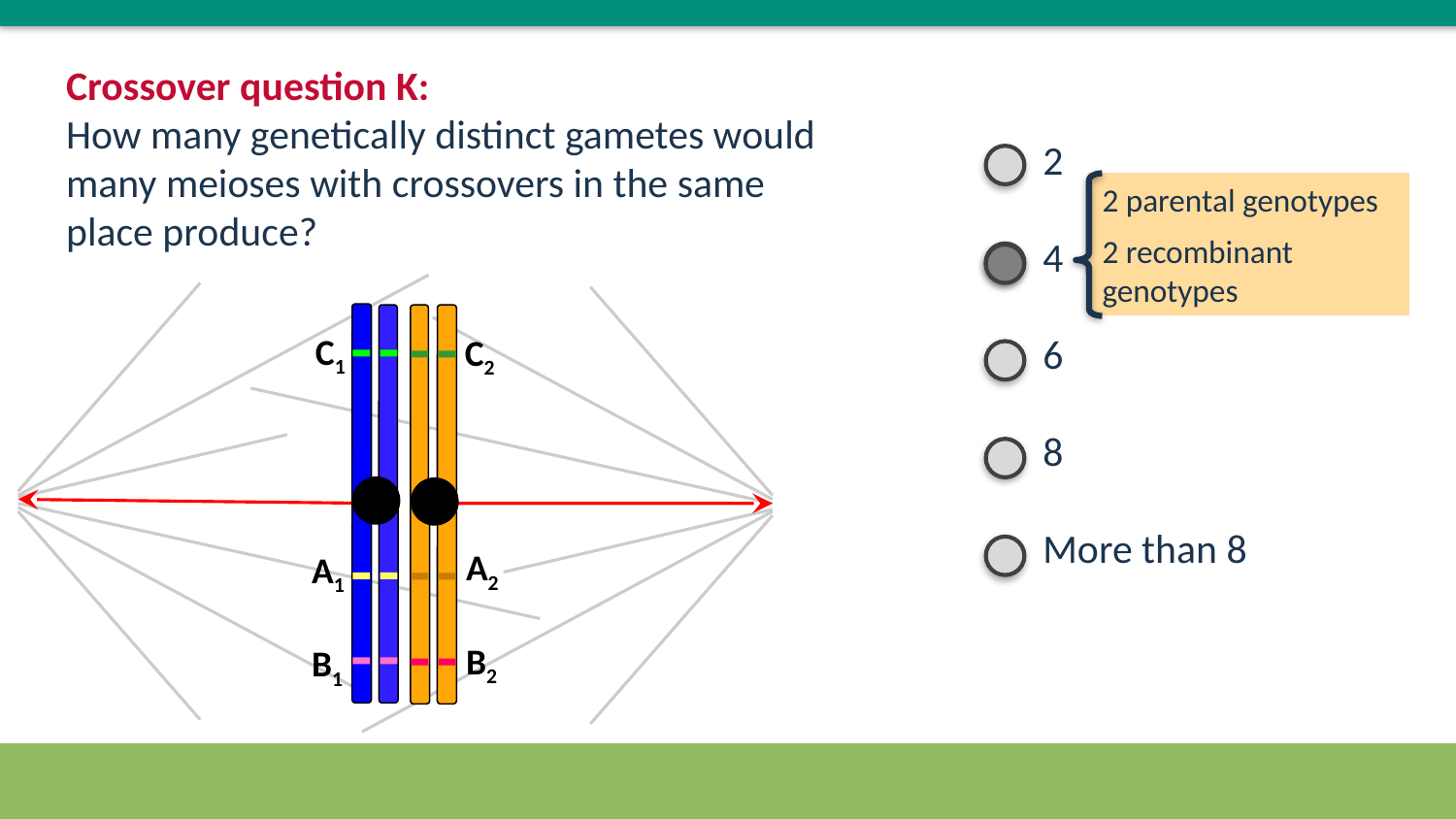

Crossover question K:
How many genetically distinct gametes would many meioses with crossovers in the same place produce?
2
4
6
8
More than 8

2 parental genotypes
2 recombinant genotypes

C1

A1

B1

C2

A2

B2

5